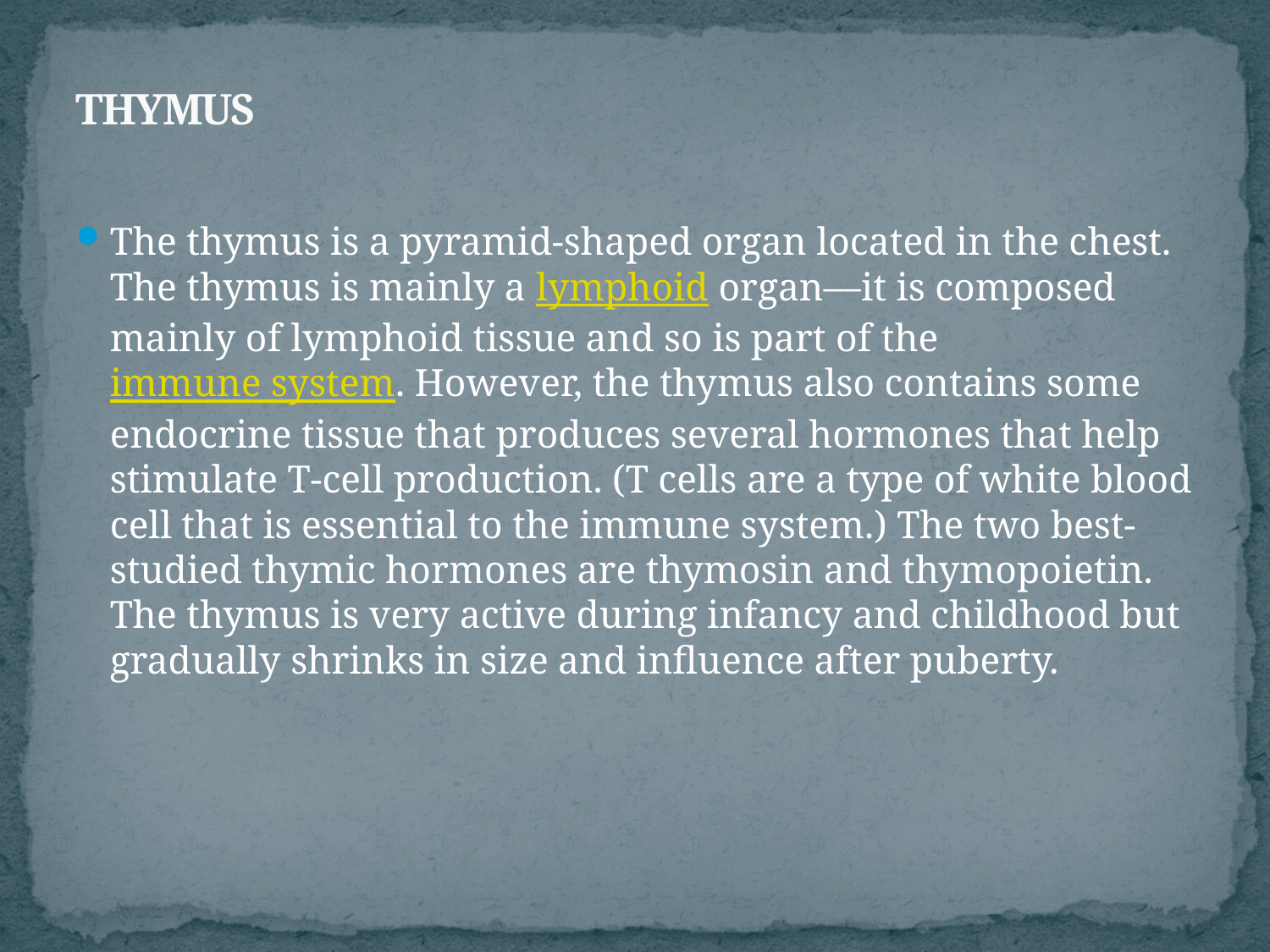

# THYMUS
The thymus is a pyramid-shaped organ located in the chest. The thymus is mainly a lymphoid organ—it is composed mainly of lymphoid tissue and so is part of the immune system. However, the thymus also contains some endocrine tissue that produces several hormones that help stimulate T-cell production. (T cells are a type of white blood cell that is essential to the immune system.) The two best-studied thymic hormones are thymosin and thymopoietin. The thymus is very active during infancy and childhood but gradually shrinks in size and influence after puberty.